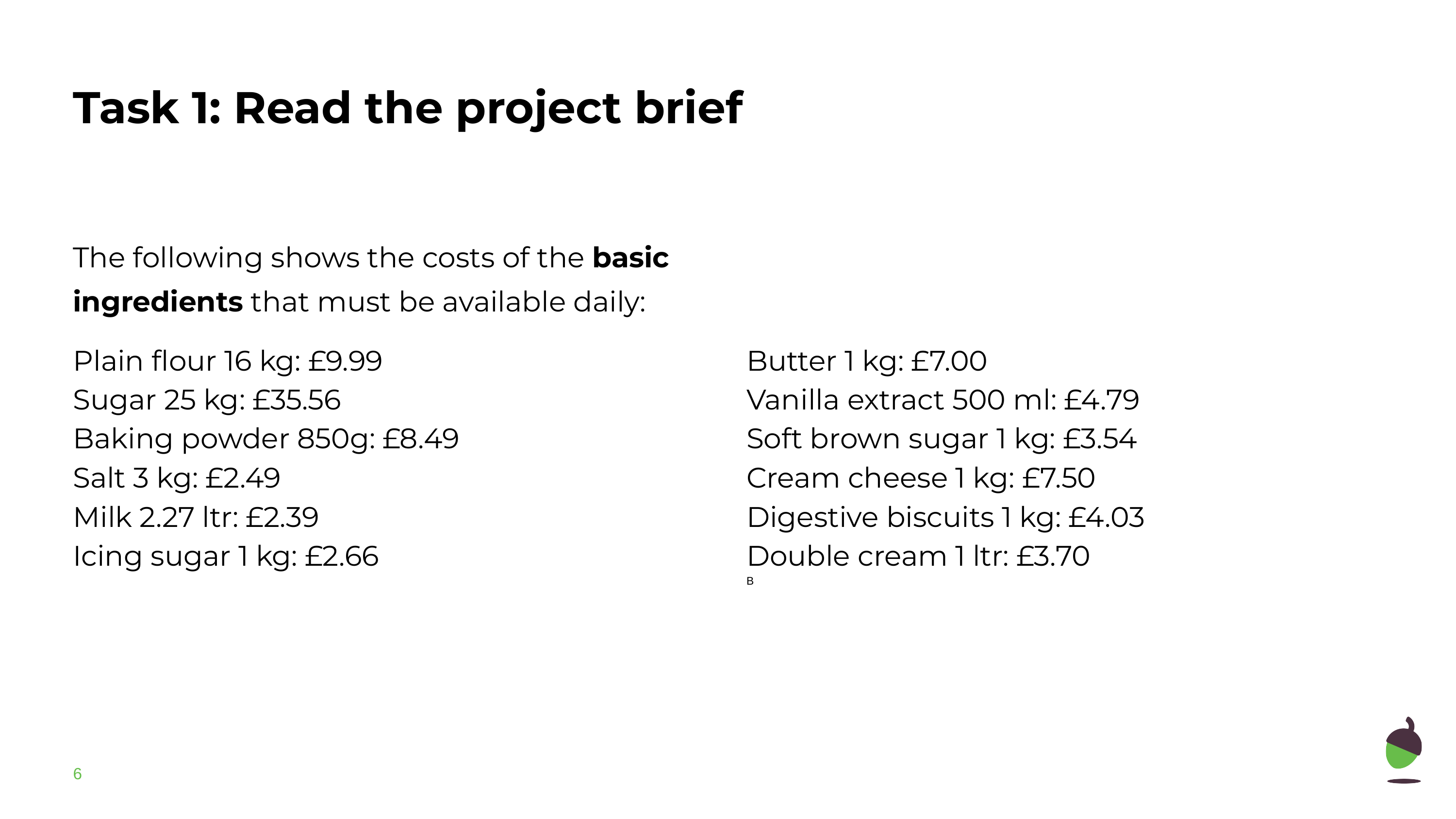

# Task 1: Read the project brief
The following shows the costs of the basic ingredients that must be available daily:
Plain flour 16 kg: £9.99
Sugar 25 kg: £35.56
Baking powder 850g: £8.49
Salt 3 kg: £2.49
Milk 2.27 ltr: £2.39
Icing sugar 1 kg: £2.66

The following shows the costs of the basic ingredients that must be available daily:
Butter 1 kg: £7.00
Vanilla extract 500 ml: £4.79
Soft brown sugar 1 kg: £3.54
Cream cheese 1 kg: £7.50
Digestive biscuits 1 kg: £4.03
Double cream 1 ltr: £3.70
B

6